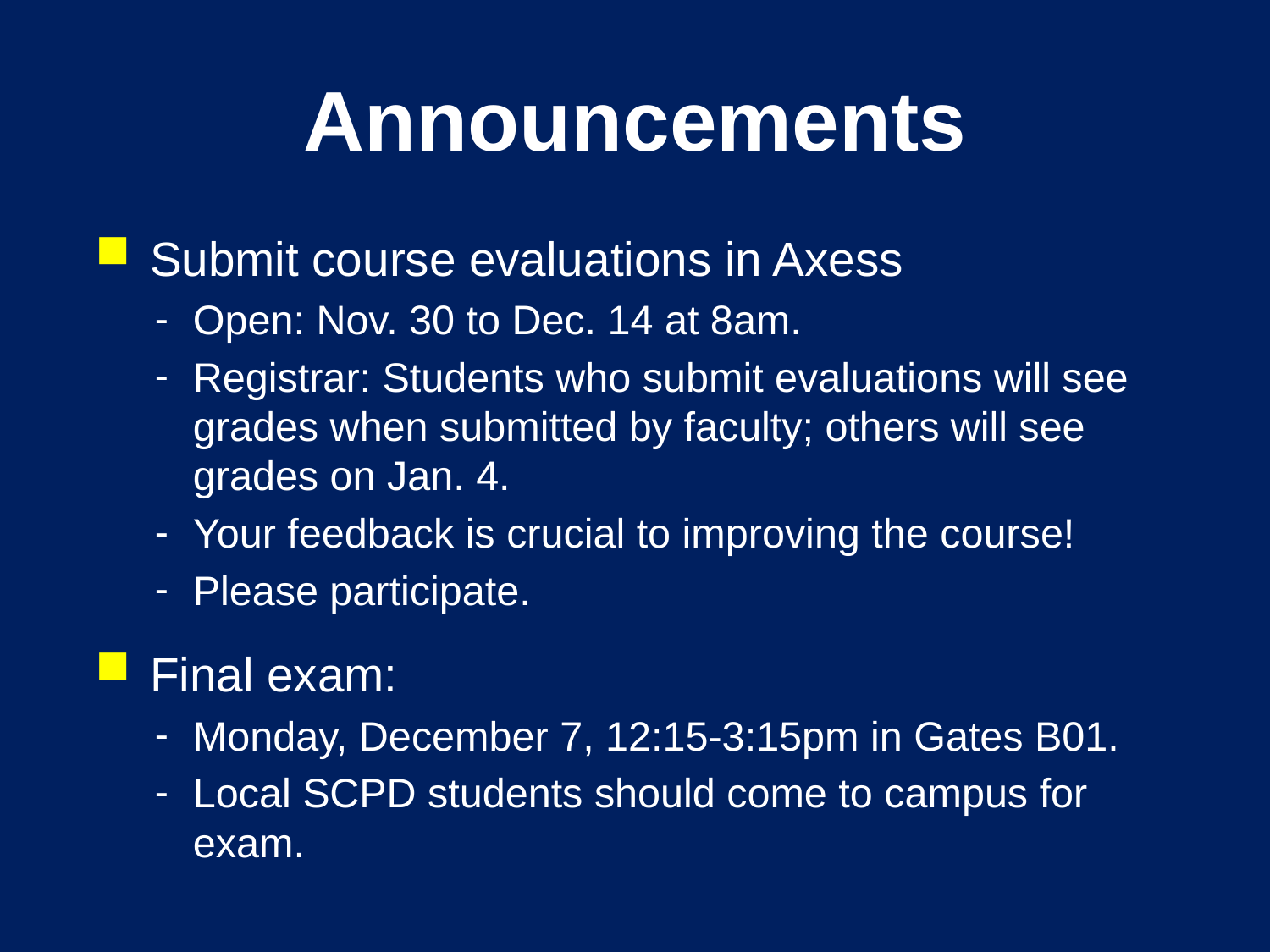

# Announcements
Submit course evaluations in Axess
Open: Nov. 30 to Dec. 14 at 8am.
Registrar: Students who submit evaluations will see grades when submitted by faculty; others will see grades on Jan. 4.
Your feedback is crucial to improving the course!
Please participate.
Final exam:
Monday, December 7, 12:15-3:15pm in Gates B01.
Local SCPD students should come to campus for exam.